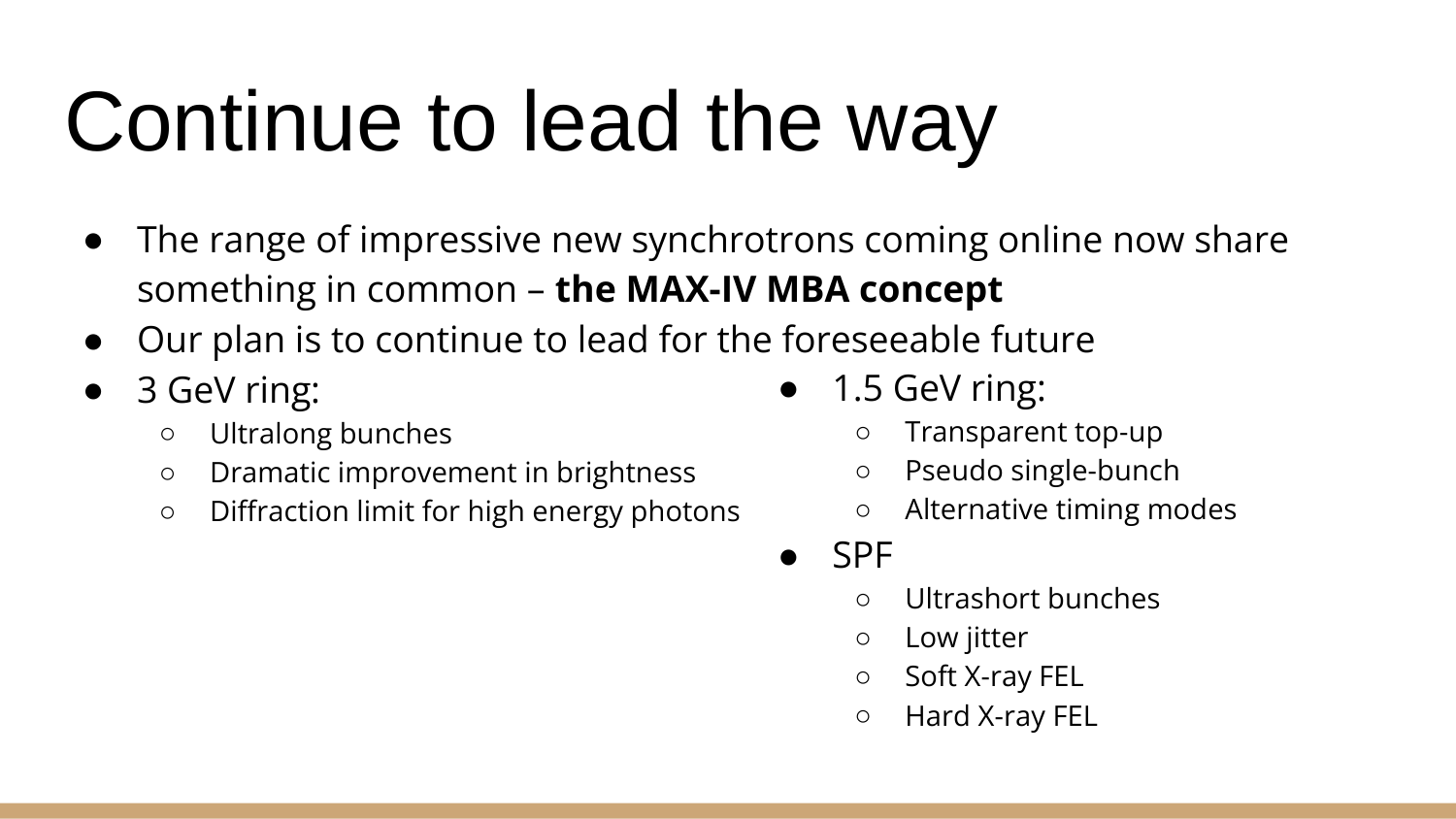

# Continue to lead the way
The range of impressive new synchrotrons coming online now share something in common – the MAX-IV MBA concept
Our plan is to continue to lead for the foreseeable future
3 GeV ring:
Ultralong bunches
Dramatic improvement in brightness
Diffraction limit for high energy photons
1.5 GeV ring:
Transparent top-up
Pseudo single-bunch
Alternative timing modes
SPF
Ultrashort bunches
Low jitter
Soft X-ray FEL
Hard X-ray FEL